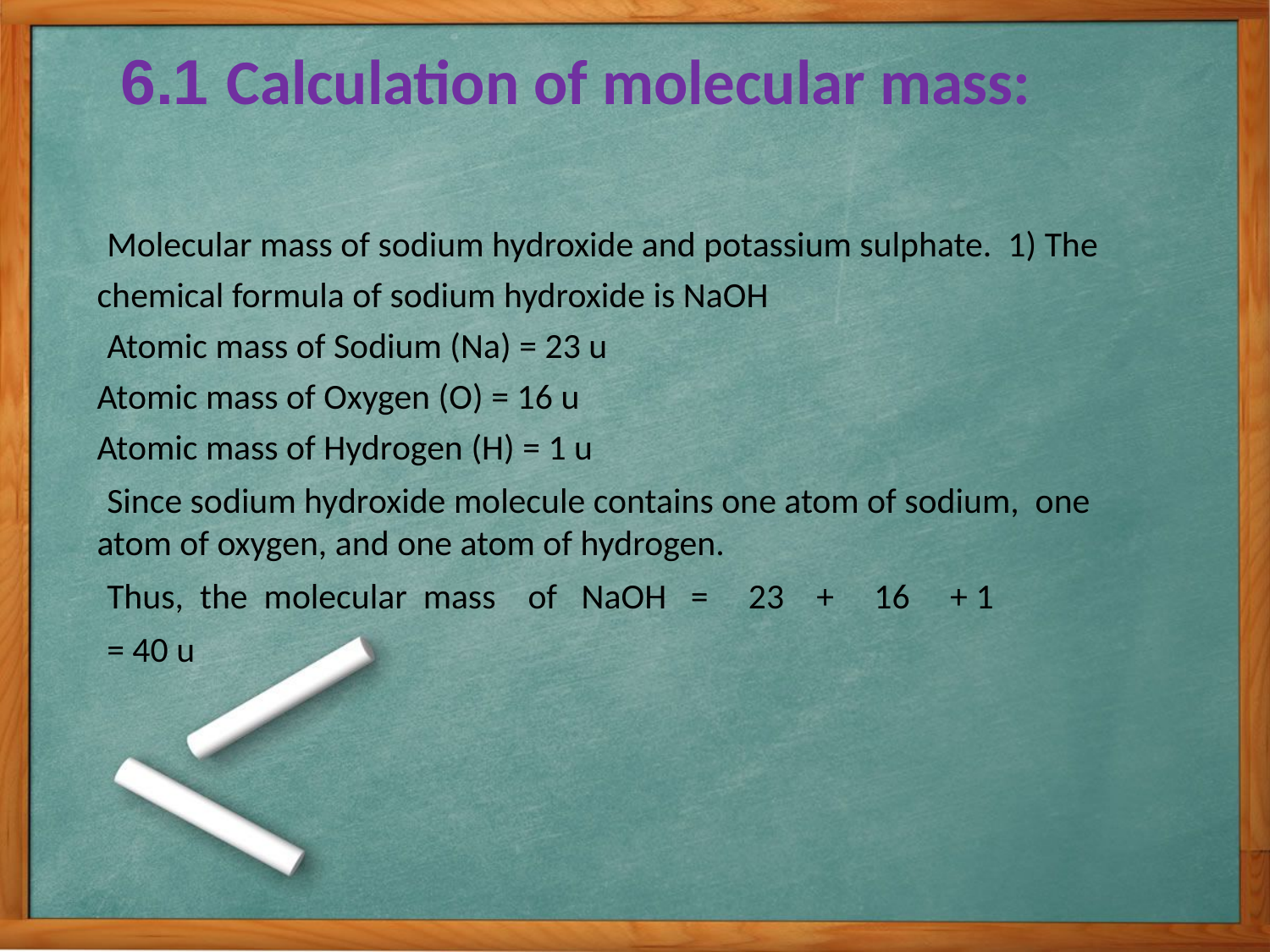

# 6.1 Calculation of molecular mass:
Molecular mass of sodium hydroxide and potassium sulphate.  1) The chemical formula of sodium hydroxide is NaOH
Atomic mass of Sodium (Na) = 23 u  Atomic mass of Oxygen (O) = 16 u  Atomic mass of Hydrogen (H) = 1 u
Since sodium hydroxide molecule contains one atom of sodium,  one atom of oxygen, and one atom of hydrogen.
Thus,  the  molecular  mass    of   NaOH   =     23    +     16     + 1
= 40 u